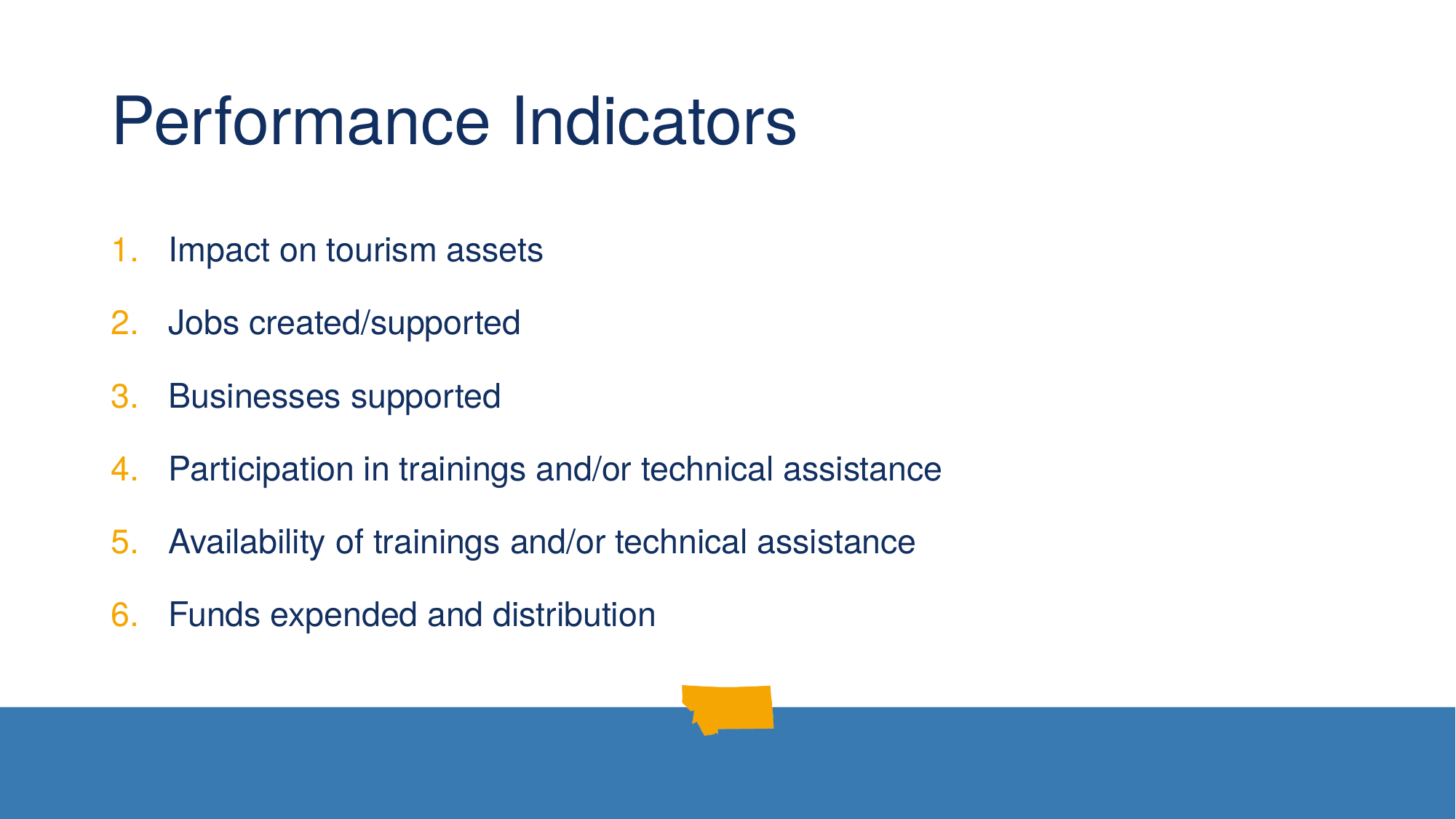

# Performance Indicators
Impact on tourism assets
Jobs created/supported
Businesses supported
Participation in trainings and/or technical assistance
Availability of trainings and/or technical assistance
Funds expended and distribution